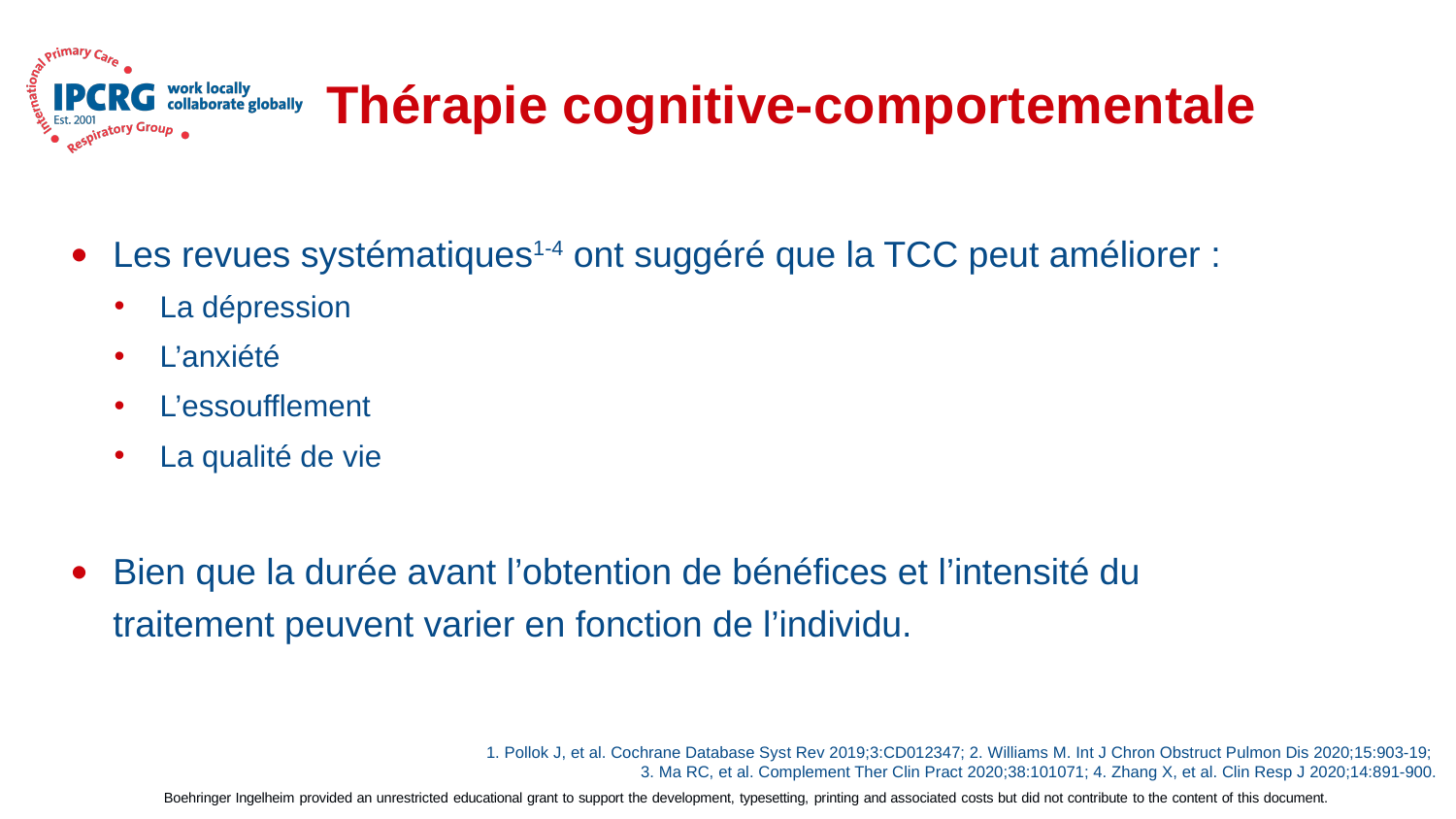

# Thérapie cognitive-comportementale
Les revues systématiques1-4 ont suggéré que la TCC peut améliorer :
La dépression
L’anxiété
L’essoufflement
La qualité de vie

Bien que la durée avant l’obtention de bénéfices et l’intensité du traitement peuvent varier en fonction de l’individu.

1. Pollok J, et al. Cochrane Database Syst Rev 2019;3:CD012347; 2. Williams M. Int J Chron Obstruct Pulmon Dis 2020;15:903-19;
3. Ma RC, et al. Complement Ther Clin Pract 2020;38:101071; 4. Zhang X, et al. Clin Resp J 2020;14:891-900.